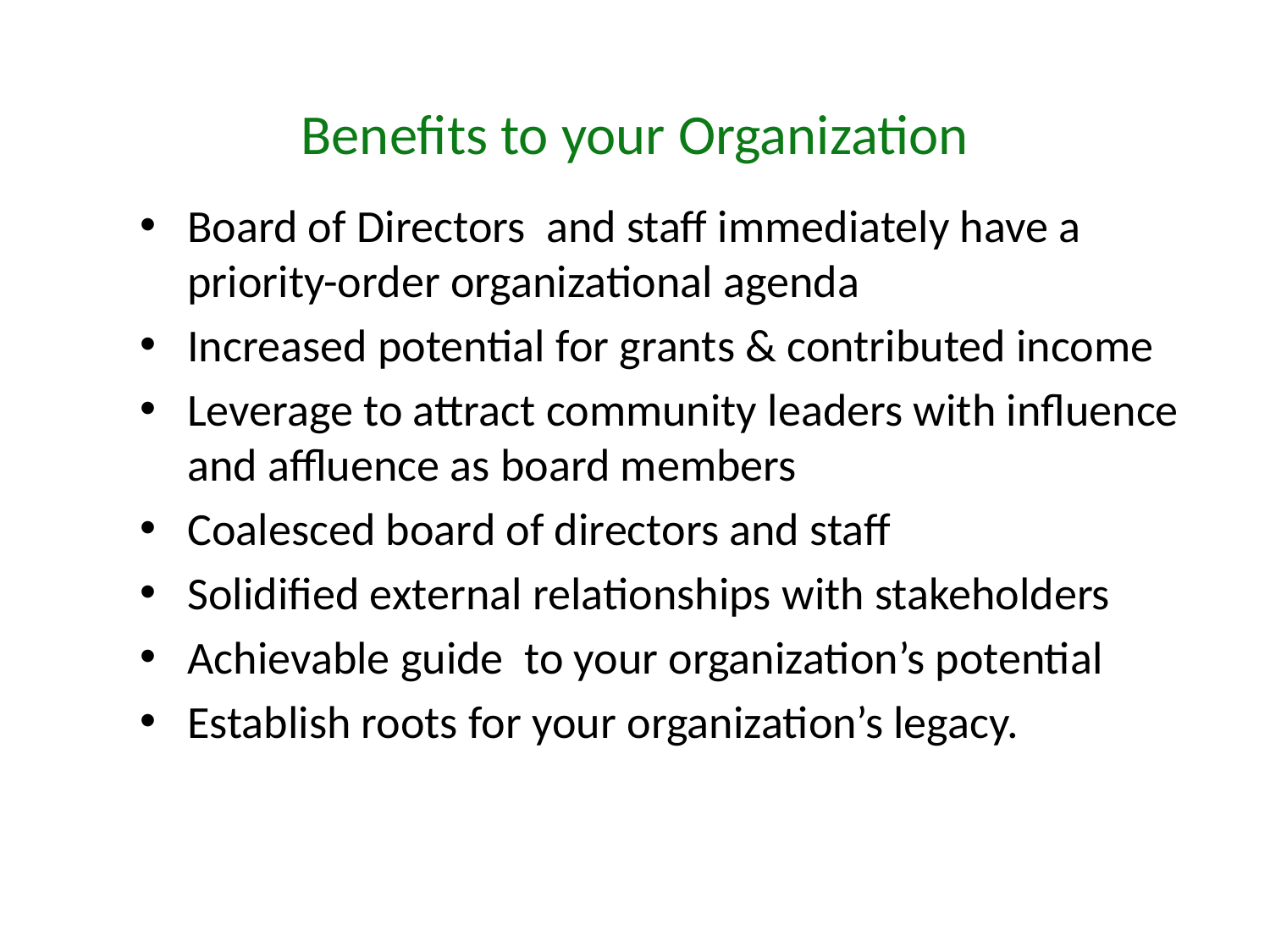

# Benefits to your Organization
Board of Directors  and staff immediately have a      	priority-order organizational agenda
Increased potential for grants & contributed income
Leverage to attract community leaders with influence 	and affluence as board members
Coalesced board of directors and staff
Solidified external relationships with stakeholders
Achievable guide  to your organization’s potential
Establish roots for your organization’s legacy.